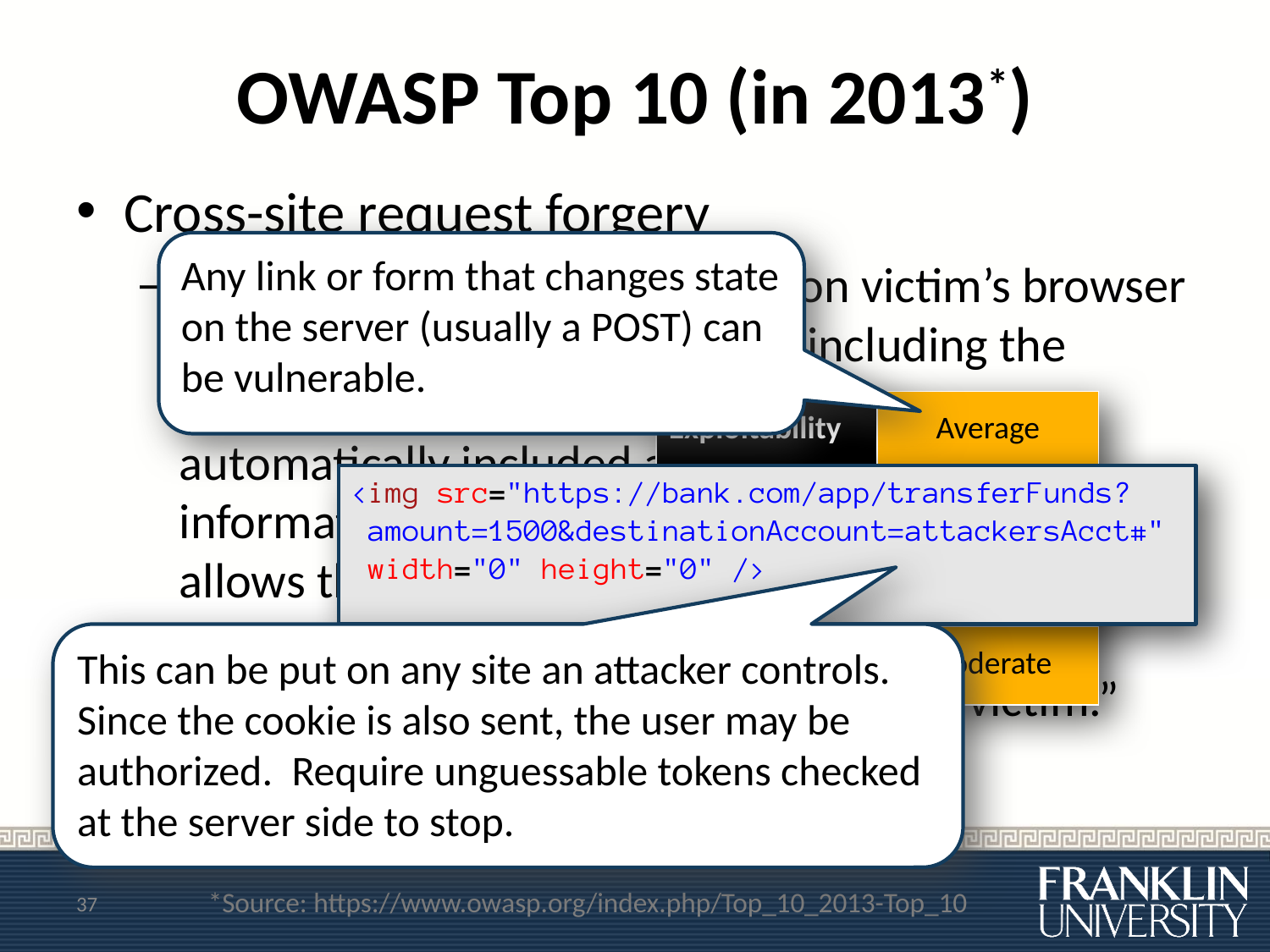

# OWASP Top 10 (in 2013*)
Cross-site request forgery
“A CSRF attack forces a logged-on victim’s browser to send a forged HTTP request, including the victim’s session cookie and any other automatically included authentication information, to a vulnerable web application. This allows the attacker to force the victim’s browser to generate requests the vulnerable application thinks are legitimate requests from the victim.”
Any link or form that changes state on the server (usually a POST) can be vulnerable.
| Exploitability | Average |
| --- | --- |
| Prevalence | Common |
| Detectability | Easy |
| Impact | Moderate |
<img src="https://bank.com/app/transferFunds?
 amount=1500&destinationAccount=attackersAcct#"
 width="0" height="0" />
This can be put on any site an attacker controls.  Since the cookie is also sent, the user may be authorized.  Require unguessable tokens checked at the server side to stop.
37
*Source: https://www.owasp.org/index.php/Top_10_2013-Top_10